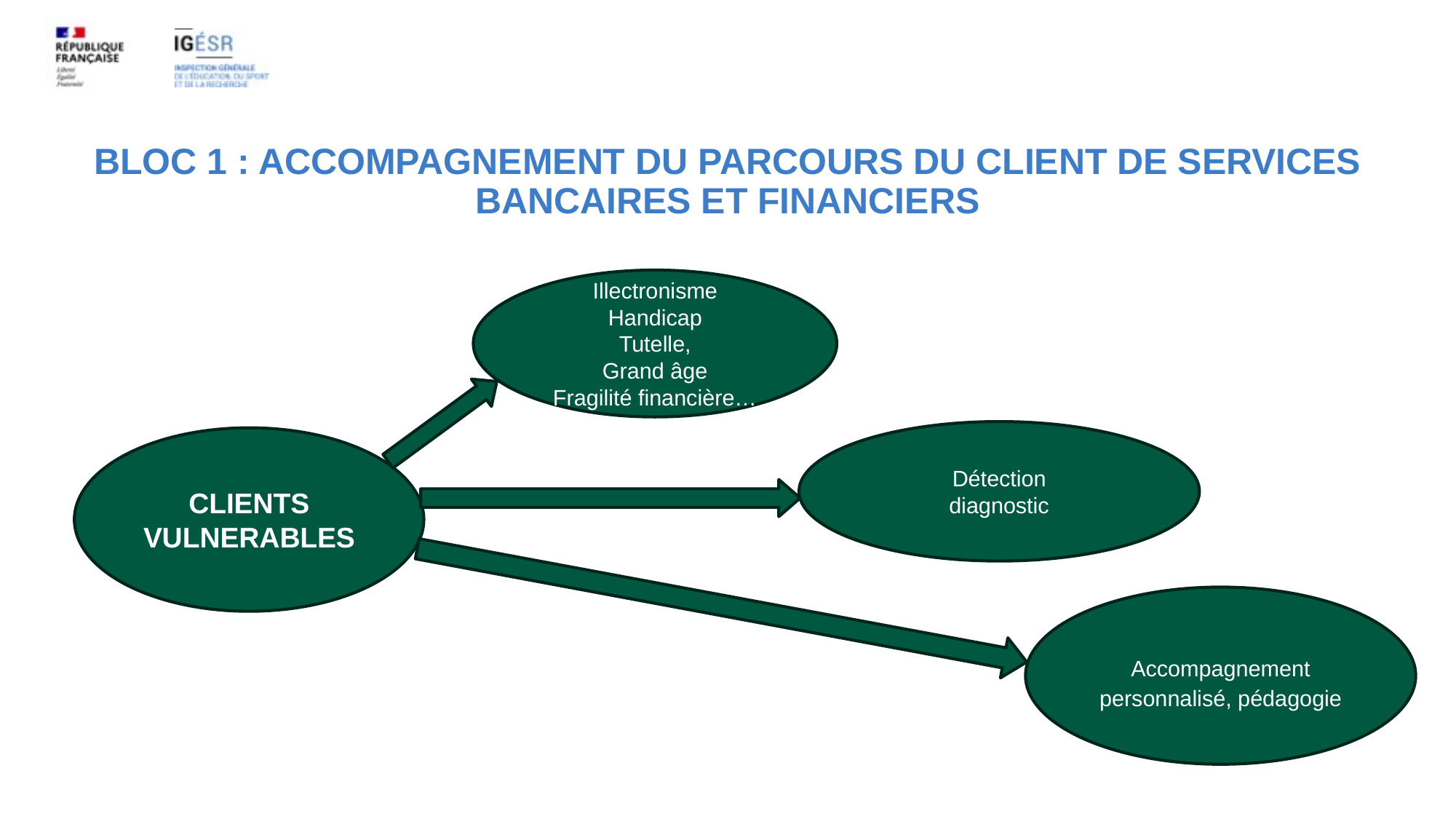

# BLOC 1 : ACCOMPAGNEMENT DU PARCOURS DU CLIENT DE SERVICES BANCAIRES ET FINANCIERS
Illectronisme
Handicap
Tutelle,
Grand âge
Fragilité financière…

Détection
diagnostic
CLIENTS VULNERABLES

Accompagnement personnalisé, pédagogie